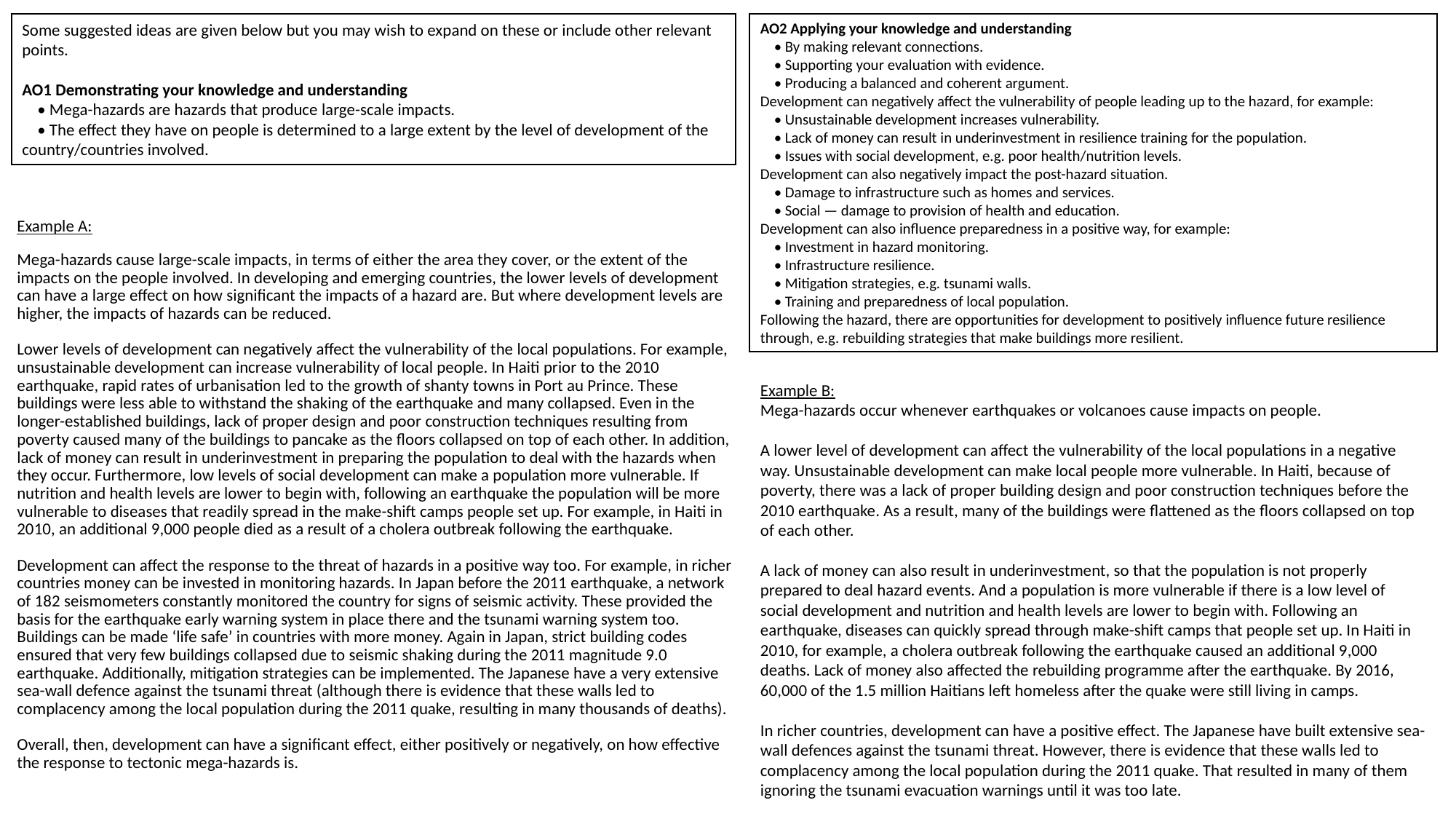

Some suggested ideas are given below but you may wish to expand on these or include other relevant points.
AO1 Demonstrating your knowledge and understanding
    • Mega-hazards are hazards that produce large-scale impacts.
    • The effect they have on people is determined to a large extent by the level of development of the country/countries involved.
AO2 Applying your knowledge and understanding
    • By making relevant connections.
    • Supporting your evaluation with evidence.
    • Producing a balanced and coherent argument.
Development can negatively affect the vulnerability of people leading up to the hazard, for example:
    • Unsustainable development increases vulnerability.
    • Lack of money can result in underinvestment in resilience training for the population.
    • Issues with social development, e.g. poor health/nutrition levels.
Development can also negatively impact the post-hazard situation.
    • Damage to infrastructure such as homes and services.
    • Social — damage to provision of health and education.
Development can also influence preparedness in a positive way, for example:
    • Investment in hazard monitoring.
    • Infrastructure resilience.
    • Mitigation strategies, e.g. tsunami walls.
    • Training and preparedness of local population.
Following the hazard, there are opportunities for development to positively influence future resilience through, e.g. rebuilding strategies that make buildings more resilient.
Example A:
Mega-hazards cause large-scale impacts, in terms of either the area they cover, or the extent of the impacts on the people involved. In developing and emerging countries, the lower levels of development can have a large effect on how significant the impacts of a hazard are. But where development levels are higher, the impacts of hazards can be reduced.
Lower levels of development can negatively affect the vulnerability of the local populations. For example, unsustainable development can increase vulnerability of local people. In Haiti prior to the 2010 earthquake, rapid rates of urbanisation led to the growth of shanty towns in Port au Prince. These buildings were less able to withstand the shaking of the earthquake and many collapsed. Even in the longer-established buildings, lack of proper design and poor construction techniques resulting from poverty caused many of the buildings to pancake as the floors collapsed on top of each other. In addition, lack of money can result in underinvestment in preparing the population to deal with the hazards when they occur. Furthermore, low levels of social development can make a population more vulnerable. If nutrition and health levels are lower to begin with, following an earthquake the population will be more vulnerable to diseases that readily spread in the make-shift camps people set up. For example, in Haiti in 2010, an additional 9,000 people died as a result of a cholera outbreak following the earthquake.
Development can affect the response to the threat of hazards in a positive way too. For example, in richer countries money can be invested in monitoring hazards. In Japan before the 2011 earthquake, a network of 182 seismometers constantly monitored the country for signs of seismic activity. These provided the basis for the earthquake early warning system in place there and the tsunami warning system too. Buildings can be made ‘life safe’ in countries with more money. Again in Japan, strict building codes ensured that very few buildings collapsed due to seismic shaking during the 2011 magnitude 9.0 earthquake. Additionally, mitigation strategies can be implemented. The Japanese have a very extensive sea-wall defence against the tsunami threat (although there is evidence that these walls led to complacency among the local population during the 2011 quake, resulting in many thousands of deaths).
Overall, then, development can have a significant effect, either positively or negatively, on how effective the response to tectonic mega-hazards is.

Example B:
Mega-hazards occur whenever earthquakes or volcanoes cause impacts on people.
A lower level of development can affect the vulnerability of the local populations in a negative way. Unsustainable development can make local people more vulnerable. In Haiti, because of poverty, there was a lack of proper building design and poor construction techniques before the 2010 earthquake. As a result, many of the buildings were flattened as the floors collapsed on top of each other.
A lack of money can also result in underinvestment, so that the population is not properly prepared to deal hazard events. And a population is more vulnerable if there is a low level of social development and nutrition and health levels are lower to begin with. Following an earthquake, diseases can quickly spread through make-shift camps that people set up. In Haiti in 2010, for example, a cholera outbreak following the earthquake caused an additional 9,000 deaths. Lack of money also affected the rebuilding programme after the earthquake. By 2016, 60,000 of the 1.5 million Haitians left homeless after the quake were still living in camps.
In richer countries, development can have a positive effect. The Japanese have built extensive sea-wall defences against the tsunami threat. However, there is evidence that these walls led to complacency among the local population during the 2011 quake. That resulted in many of them ignoring the tsunami evacuation warnings until it was too late.